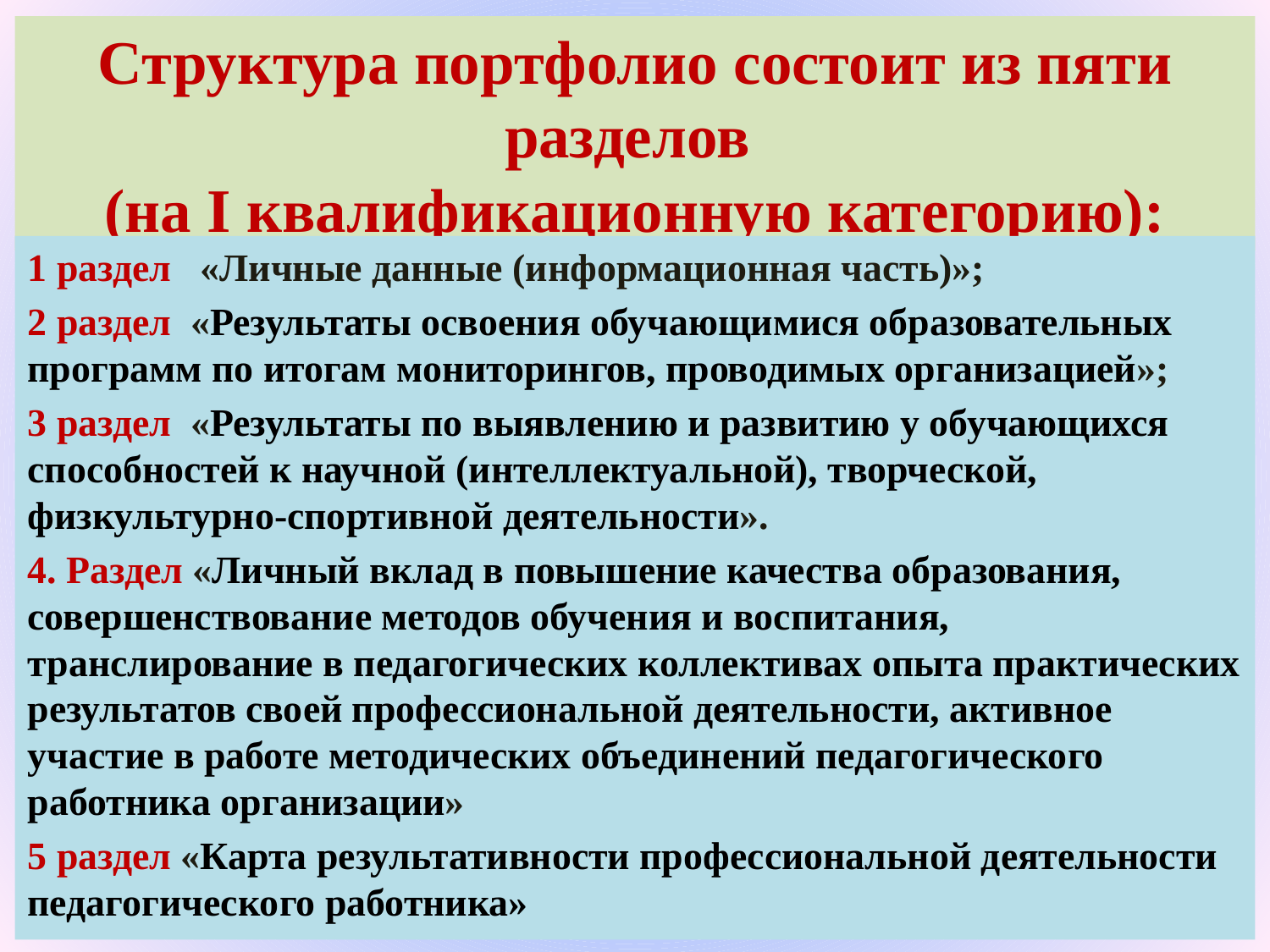

Структура портфолио состоит из пяти разделов
(на I квалификационную категорию):
1 раздел   «Личные данные (информационная часть)»;
2 раздел  «Результаты освоения обучающимися образовательных программ по итогам мониторингов, проводимых организацией»;
3 раздел  «Результаты по выявлению и развитию у обучающихся способностей к научной (интеллектуальной), творческой, физкультурно-спортивной деятельности».
4. Раздел «Личный вклад в повышение качества образования, совершенствование методов обучения и воспитания, транслирование в педагогических коллективах опыта практических результатов своей профессиональной деятельности, активное участие в работе методических объединений педагогического работника организации»
5 раздел «Карта результативности профессиональной деятельности педагогического работника»